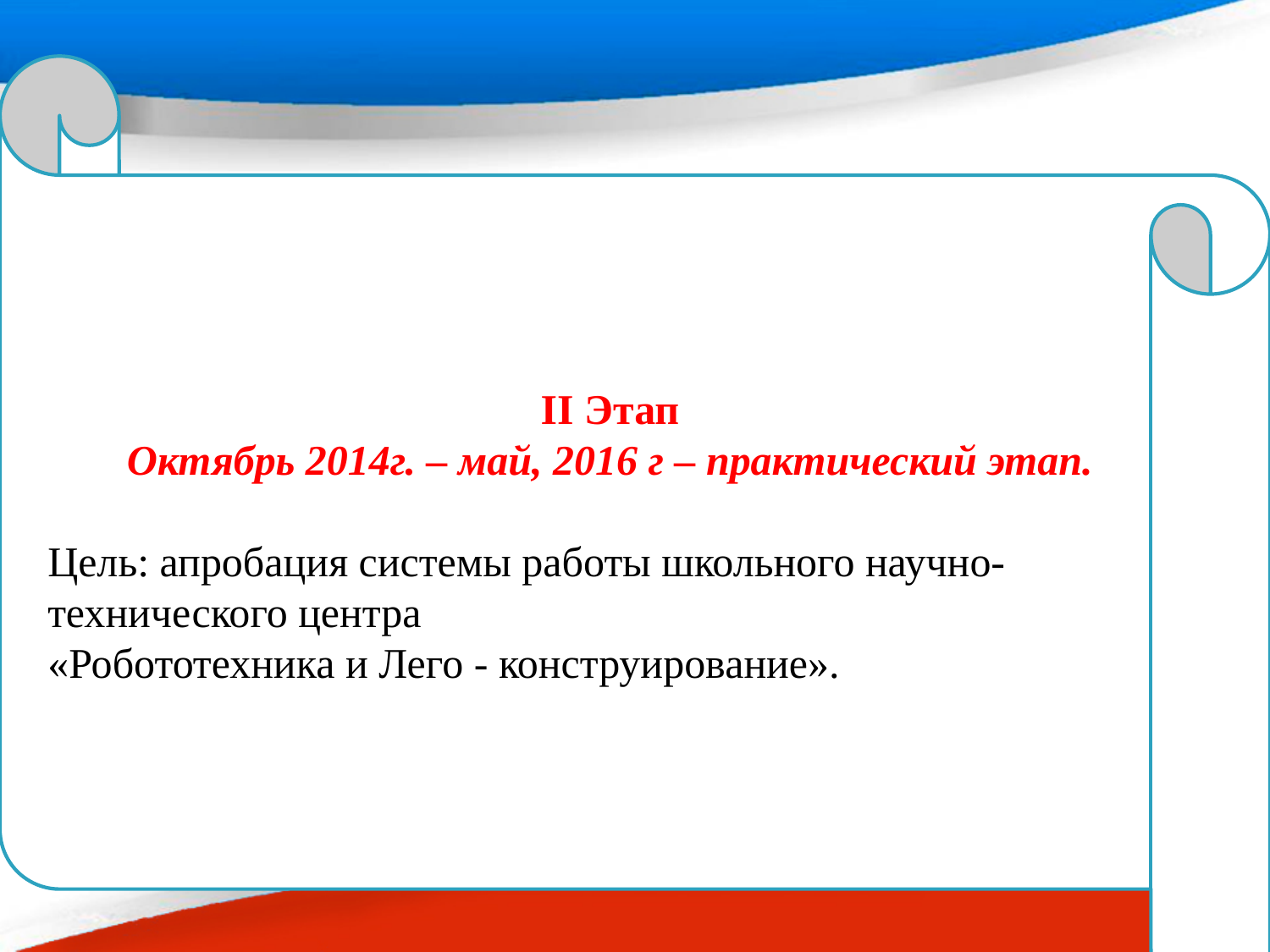

II Этап
Октябрь 2014г. – май, 2016 г – практический этап.

Цель: апробация системы работы школьного научно-технического центра
«Робототехника и Лего - конструирование».